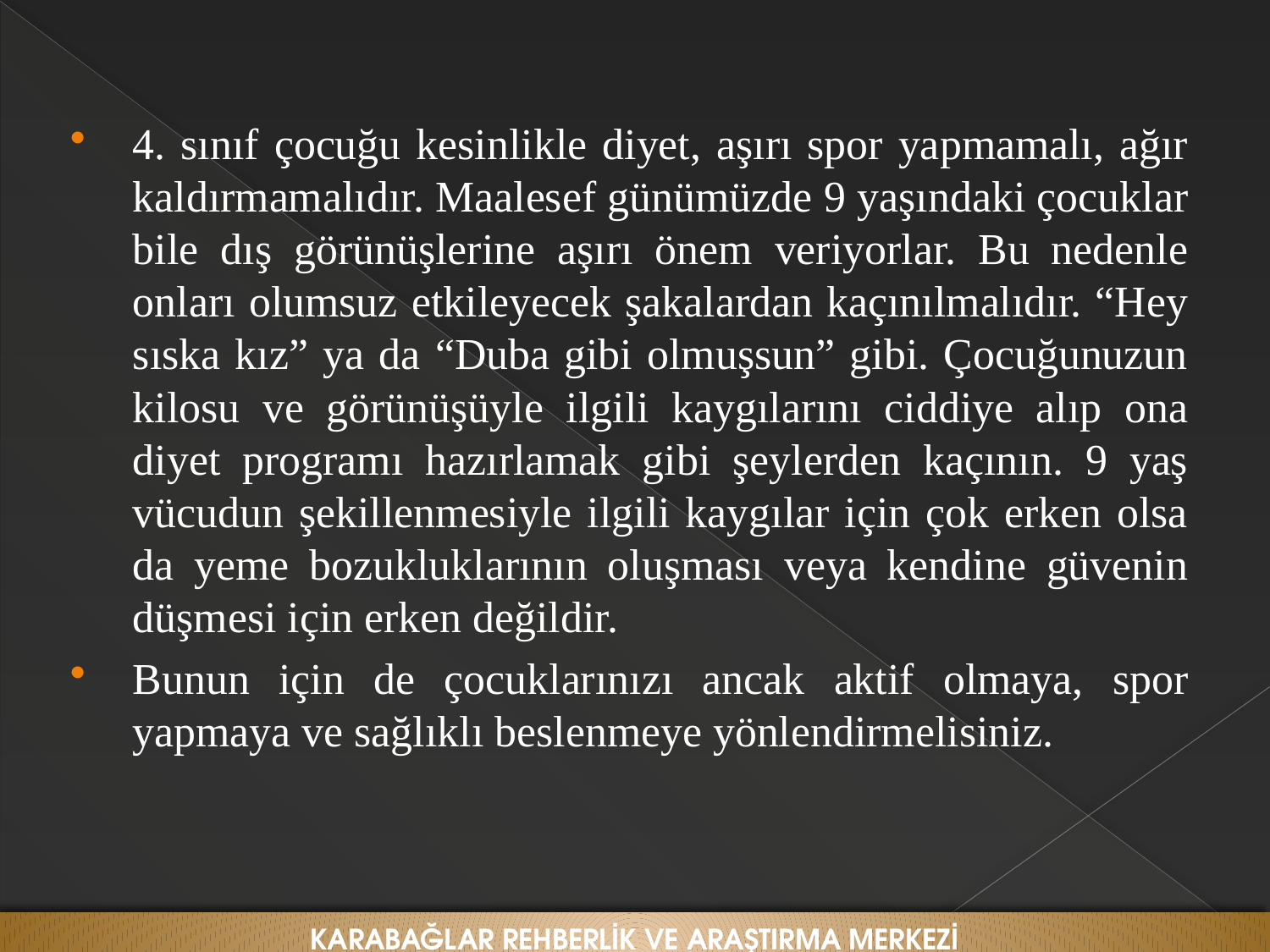

4. sınıf çocuğu kesinlikle diyet, aşırı spor yapmamalı, ağır kaldırmamalıdır. Maalesef günümüzde 9 yaşındaki çocuklar bile dış görünüşlerine aşırı önem veriyorlar. Bu nedenle onları olumsuz etkileyecek şakalardan kaçınılmalıdır. “Hey sıska kız” ya da “Duba gibi olmuşsun” gibi. Çocuğunuzun kilosu ve görünüşüyle ilgili kaygılarını ciddiye alıp ona diyet programı hazırlamak gibi şeylerden kaçının. 9 yaş vücudun şekillenmesiyle ilgili kaygılar için çok erken olsa da yeme bozukluklarının oluşması veya kendine güvenin düşmesi için erken değildir.
Bunun için de çocuklarınızı ancak aktif olmaya, spor yapmaya ve sağlıklı beslenmeye yönlendirmelisiniz.
KARABAĞLAR REHBERLİK VE ARAŞTIRMA MERKEZİ